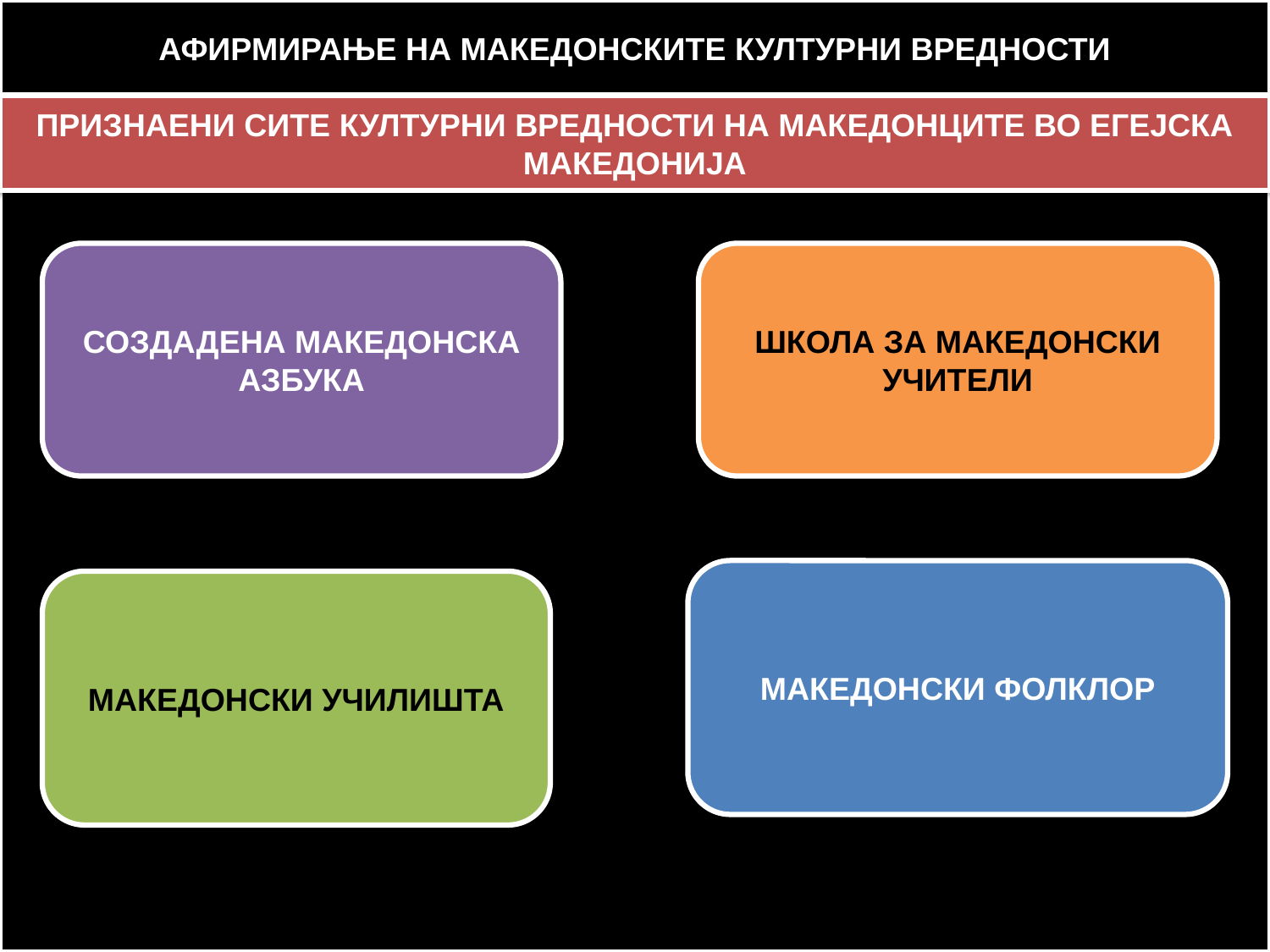

АФИРМИРАЊЕ НА МАКЕДОНСКИТЕ КУЛТУРНИ ВРЕДНОСТИ

ПРИЗНАЕНИ СИТЕ КУЛТУРНИ ВРЕДНОСТИ НА МАКЕДОНЦИТЕ ВО ЕГЕЈСКА МАКЕДОНИЈА
СОЗДАДЕНА МАКЕДОНСКА АЗБУКА
ШКОЛА ЗА МАКЕДОНСКИ УЧИТЕЛИ
МАКЕДОНСКИ ФОЛКЛОР
МАКЕДОНСКИ УЧИЛИШТА